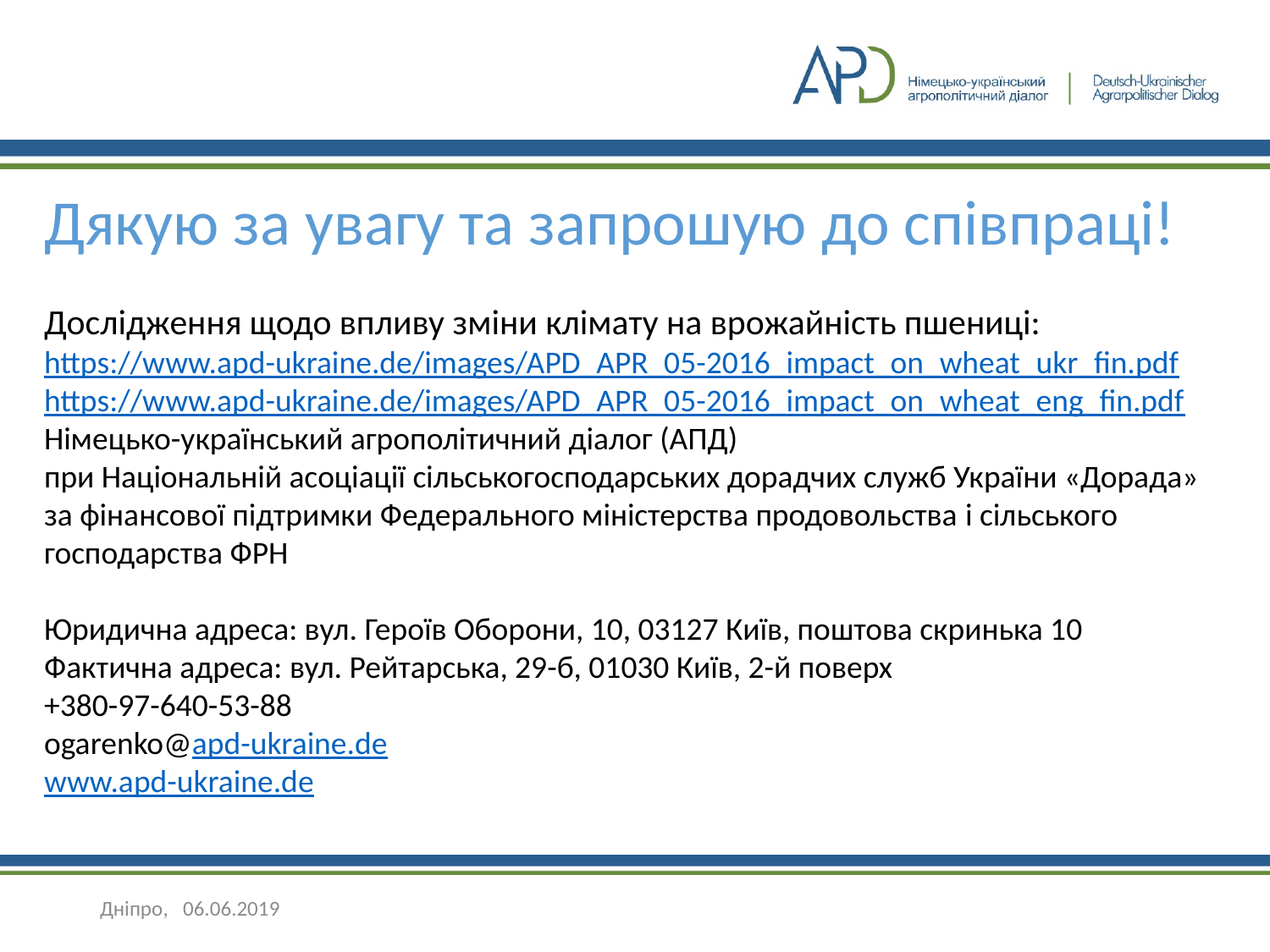

Дякую за увагу та запрошую до співпраці!

Дослідження щодо впливу зміни клімату на врожайність пшениці:
https://www.apd-ukraine.de/images/APD_APR_05-2016_impact_on_wheat_ukr_fin.pdf
https://www.apd-ukraine.de/images/APD_APR_05-2016_impact_on_wheat_eng_fin.pdf
Німецько-український агрополітичний діалог (АПД)
при Національній асоціації сільськогосподарських дорадчих служб України «Дорада»
за фінансової підтримки Федерального міністерства продовольства i сільського господарства ФРН

Юридична адреса: вул. Героїв Оборони, 10, 03127 Київ, поштова скринька 10
Фактична адреса: вул. Рейтарська, 29-б, 01030 Київ, 2-й поверх
+380-97-640-53-88
ogarenko@apd-ukraine.de
www.apd-ukraine.de

Дніпро,   06.06.2019